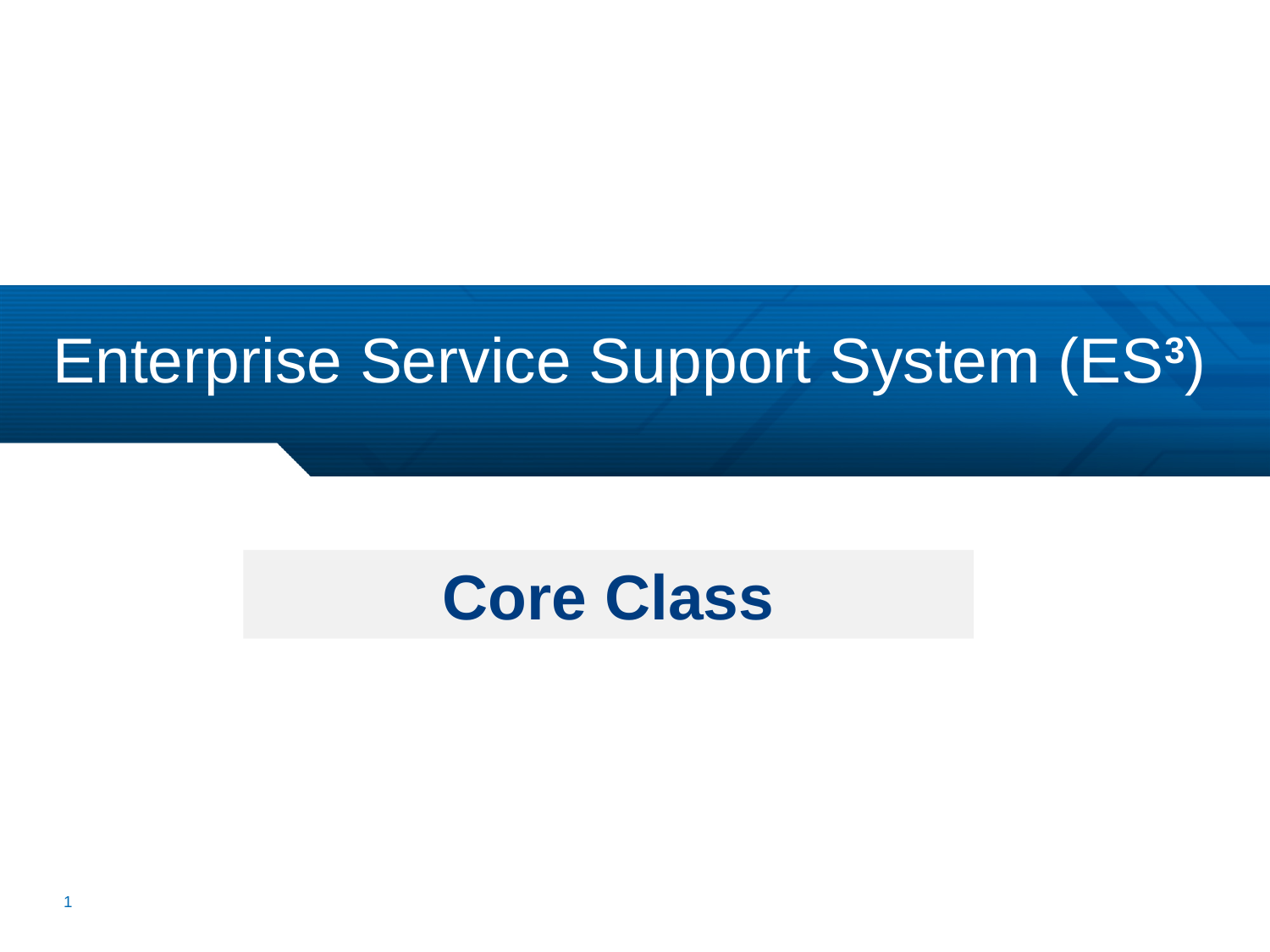

# Enterprise Service Support System (ES3)
Core Class
1